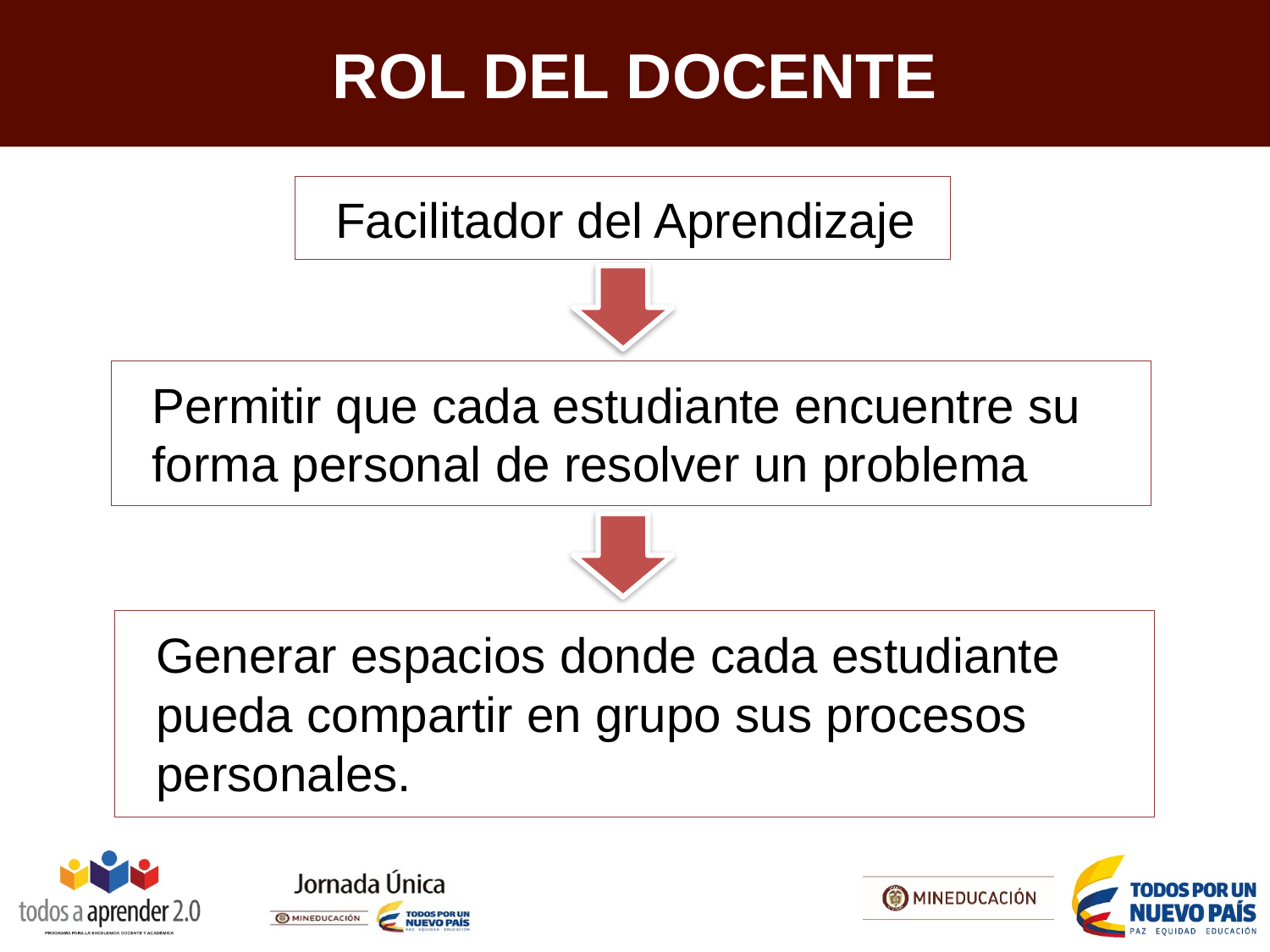

# ROL DEL DOCENTE
Facilitador del Aprendizaje

Permitir que cada estudiante encuentre su forma personal de resolver un problema

Generar espacios donde cada estudiante pueda compartir en grupo sus procesos personales.